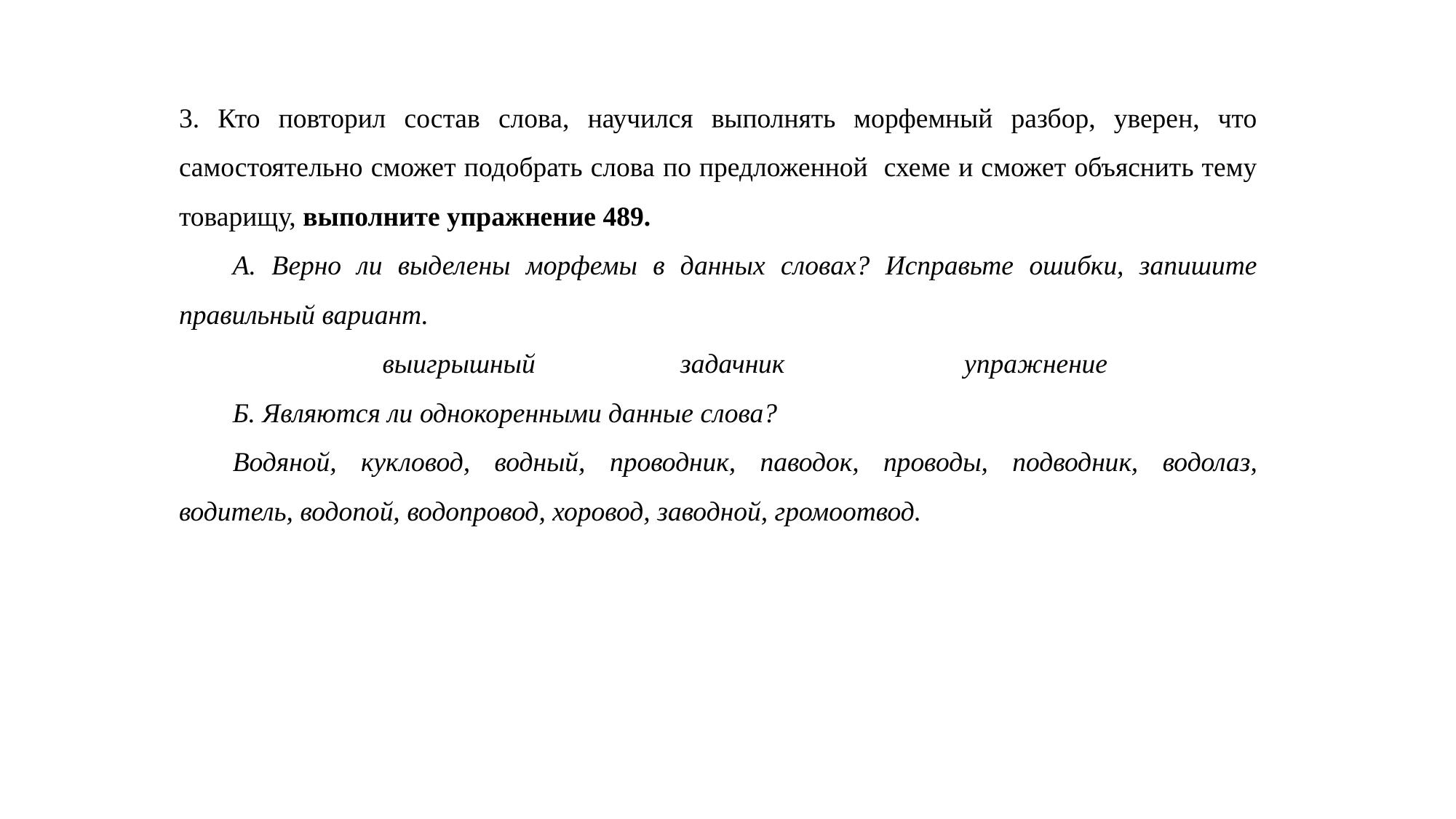

3. Кто повторил состав слова, научился выполнять морфемный разбор, уверен, что самостоятельно сможет подобрать слова по предложенной  схеме и сможет объяснить тему товарищу, выполните упражнение 489.
А. Верно ли выделены морфемы в данных словах? Исправьте ошибки, запишите правильный вариант.
выигрышный                     задачник                          упражнение
Б. Являются ли однокоренными данные слова?
Водяной, кукловод, водный, проводник, паводок, проводы, подводник, водолаз, водитель, водопой, водопровод, хоровод, заводной, громоотвод.